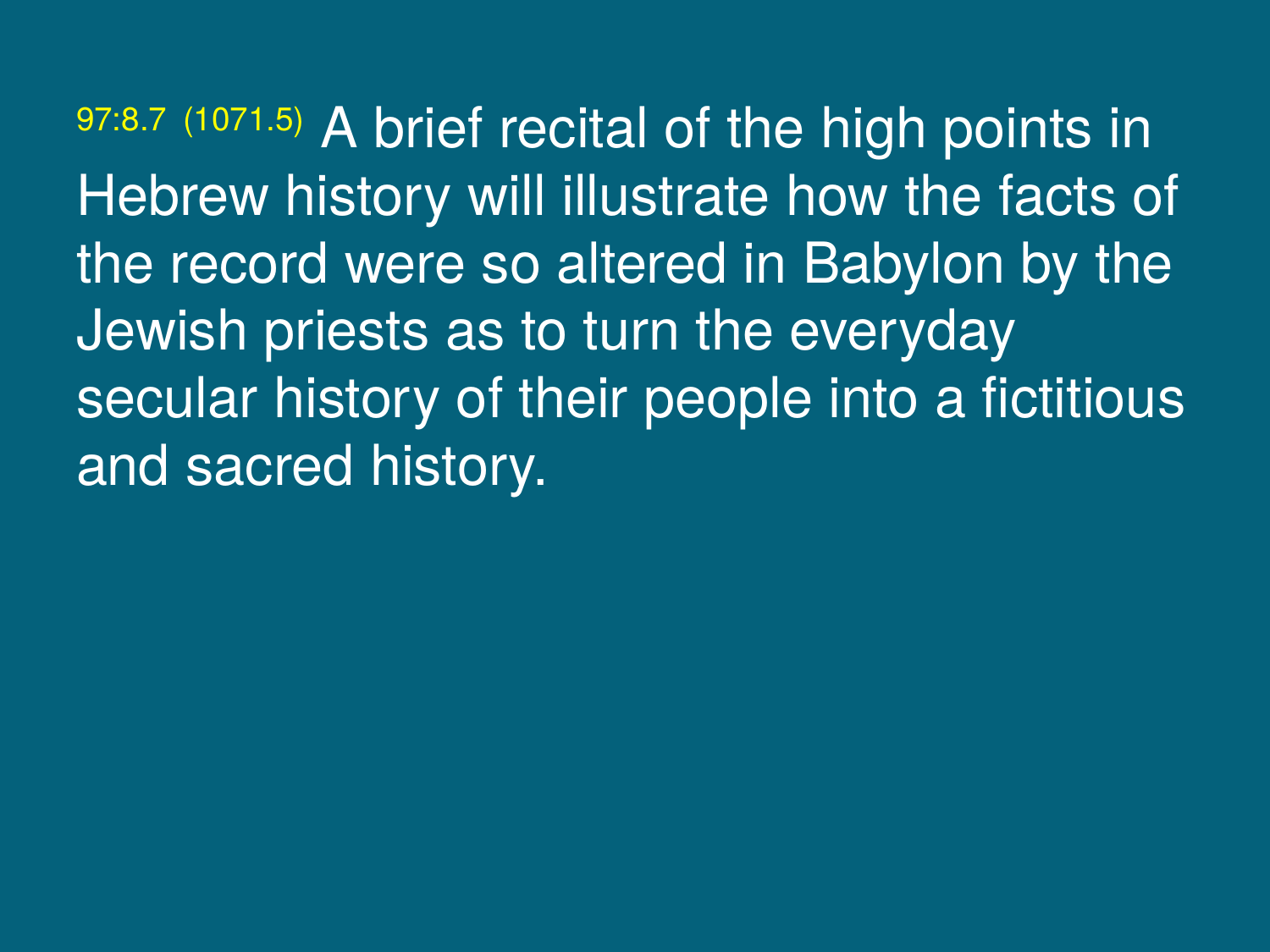

97:8.7 (1071.5) A brief recital of the high points in Hebrew history will illustrate how the facts of the record were so altered in Babylon by the Jewish priests as to turn the everyday secular history of their people into a fictitious and sacred history.